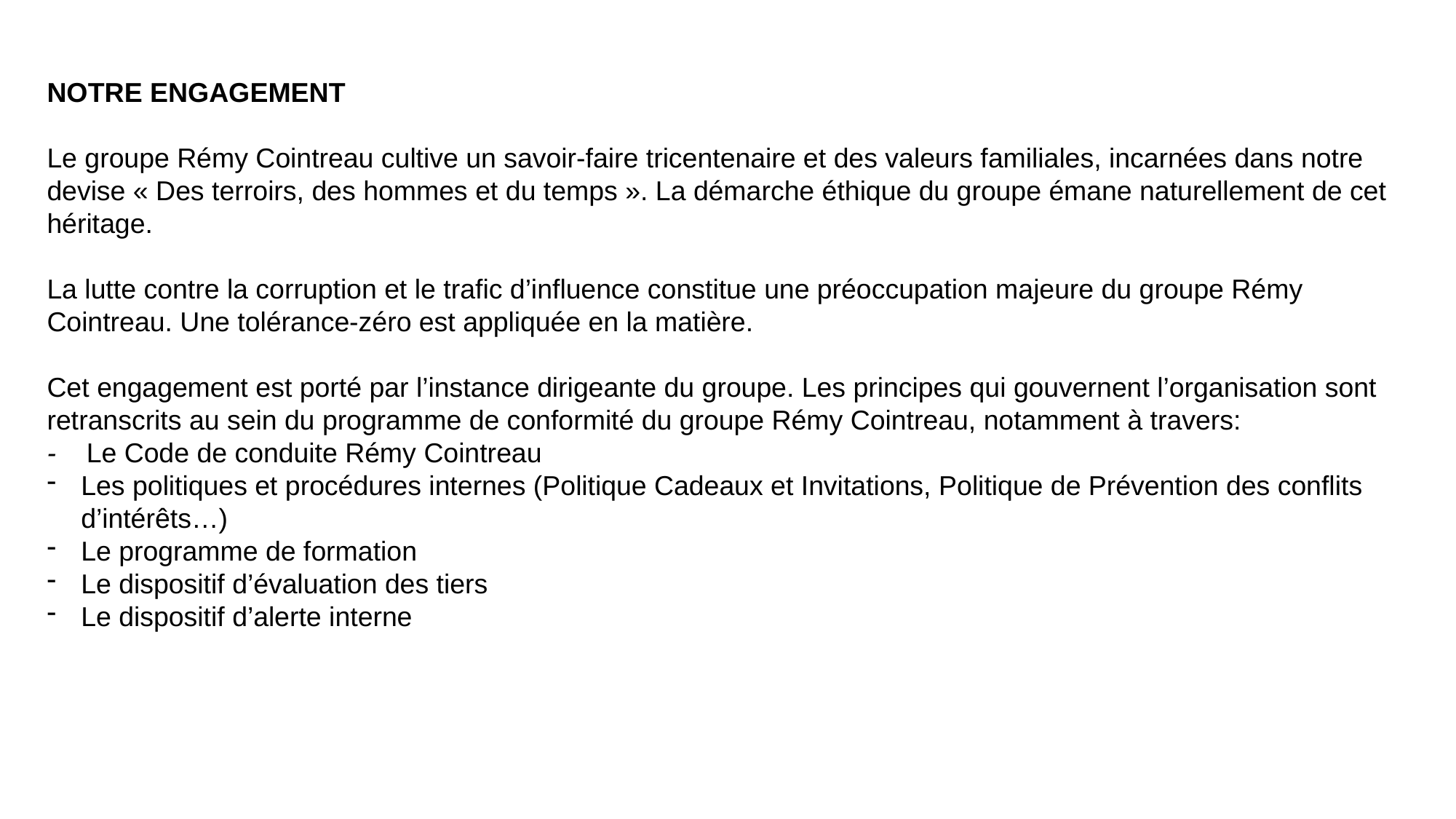

NOTRE ENGAGEMENT

Le groupe Rémy Cointreau cultive un savoir-faire tricentenaire et des valeurs familiales, incarnées dans notre devise « Des terroirs, des hommes et du temps ». La démarche éthique du groupe émane naturellement de cet héritage.

La lutte contre la corruption et le trafic d’influence constitue une préoccupation majeure du groupe Rémy Cointreau. Une tolérance-zéro est appliquée en la matière.

Cet engagement est porté par l’instance dirigeante du groupe. Les principes qui gouvernent l’organisation sont retranscrits au sein du programme de conformité du groupe Rémy Cointreau, notamment à travers:
-    Le Code de conduite Rémy Cointreau
Les politiques et procédures internes (Politique Cadeaux et Invitations, Politique de Prévention des conflits d’intérêts…)
Le programme de formation
Le dispositif d’évaluation des tiers
Le dispositif d’alerte interne